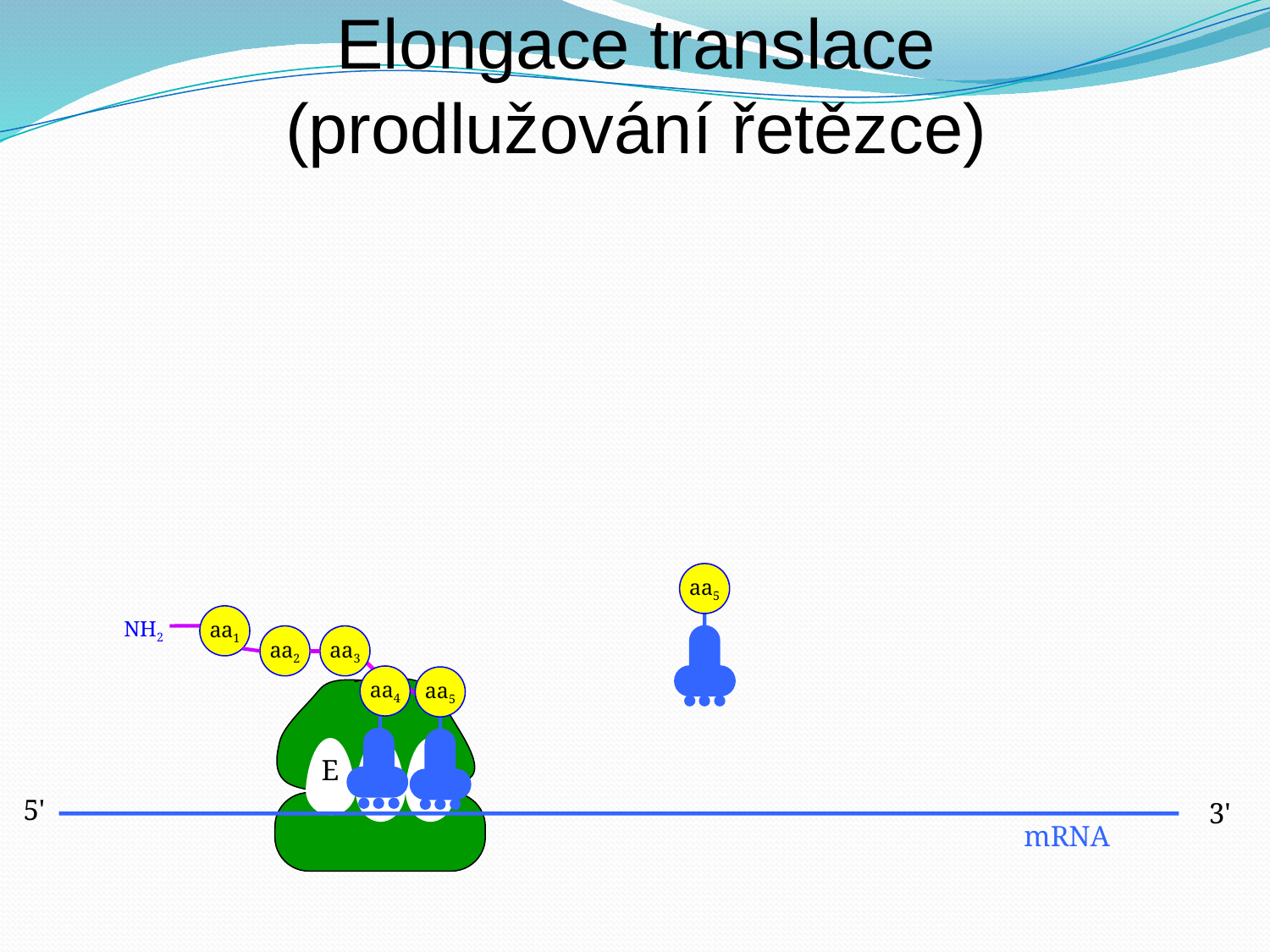

Elongace translace (prodlužování řetězce)
aa5

aa1
NH2

aa2
aa3

aa4
aa5

E
P
A

5'
3'

mRNA